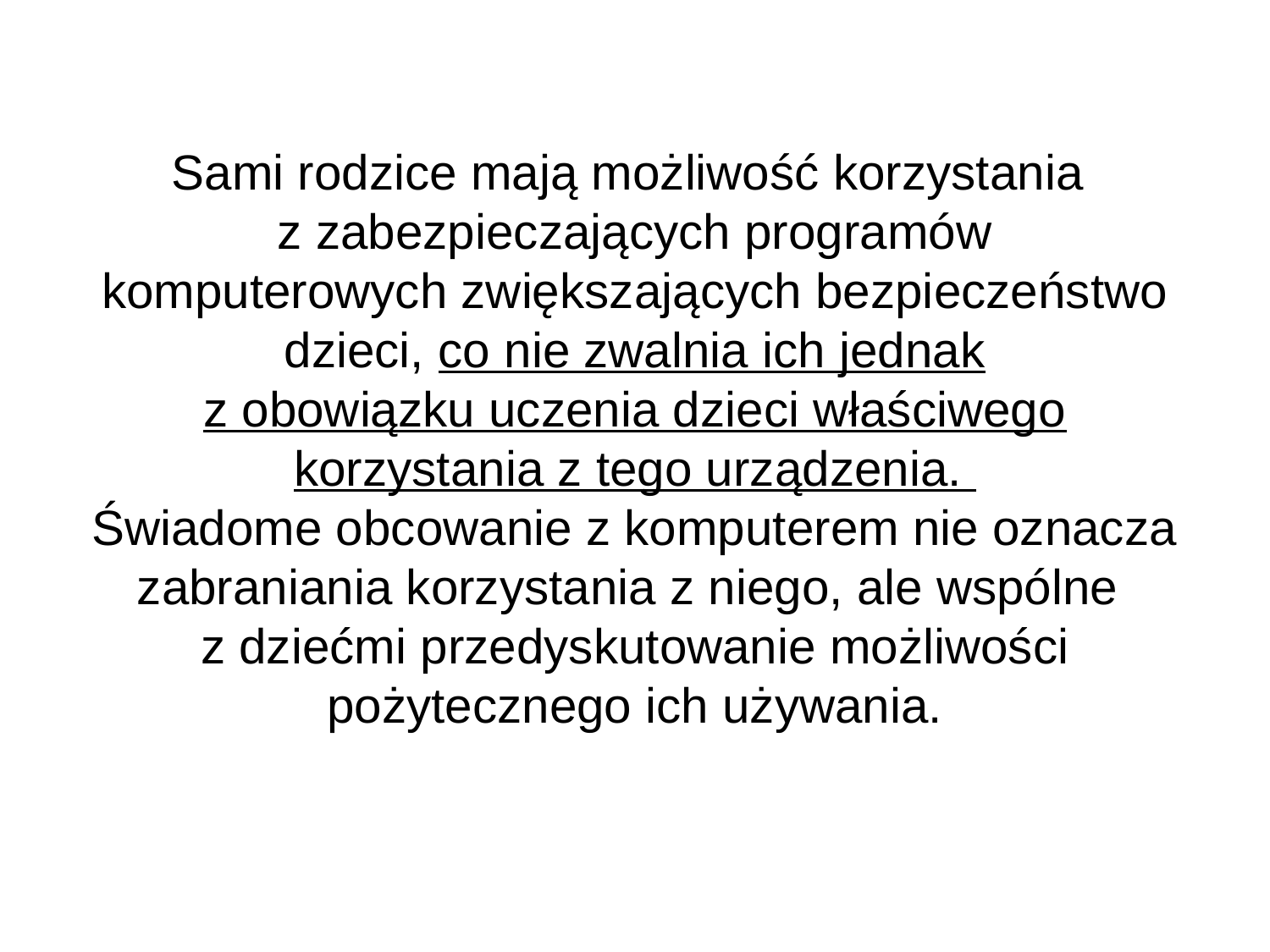

# Sami rodzice mają możliwość korzystania z zabezpieczających programów komputerowych zwiększających bezpieczeństwo dzieci, co nie zwalnia ich jednak z obowiązku uczenia dzieci właściwego korzystania z tego urządzenia. Świadome obcowanie z komputerem nie oznacza zabraniania korzystania z niego, ale wspólne z dziećmi przedyskutowanie możliwości pożytecznego ich używania.